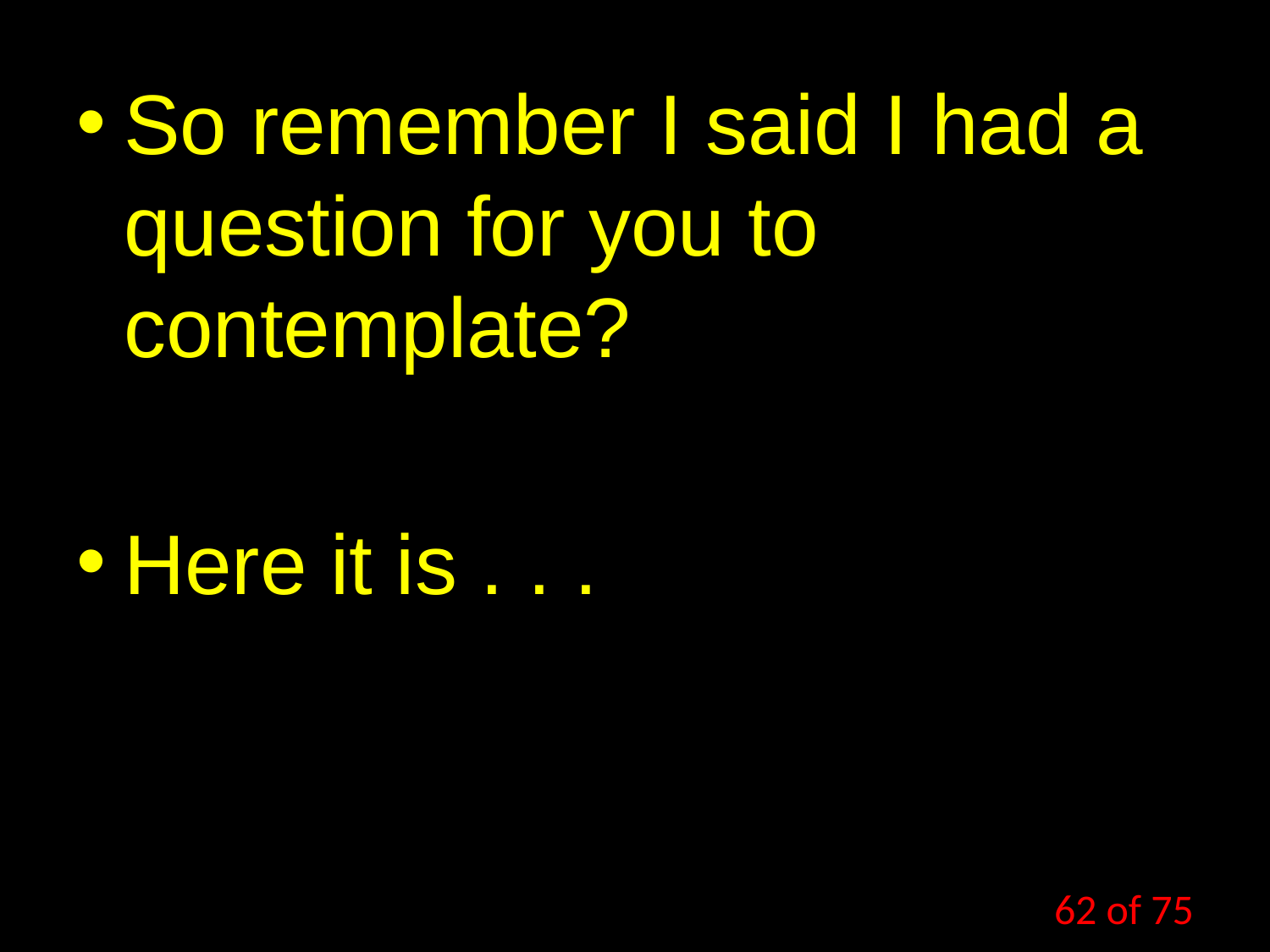

So remember I said I had a question for you to contemplate?

Here it is . . .
62 of 75